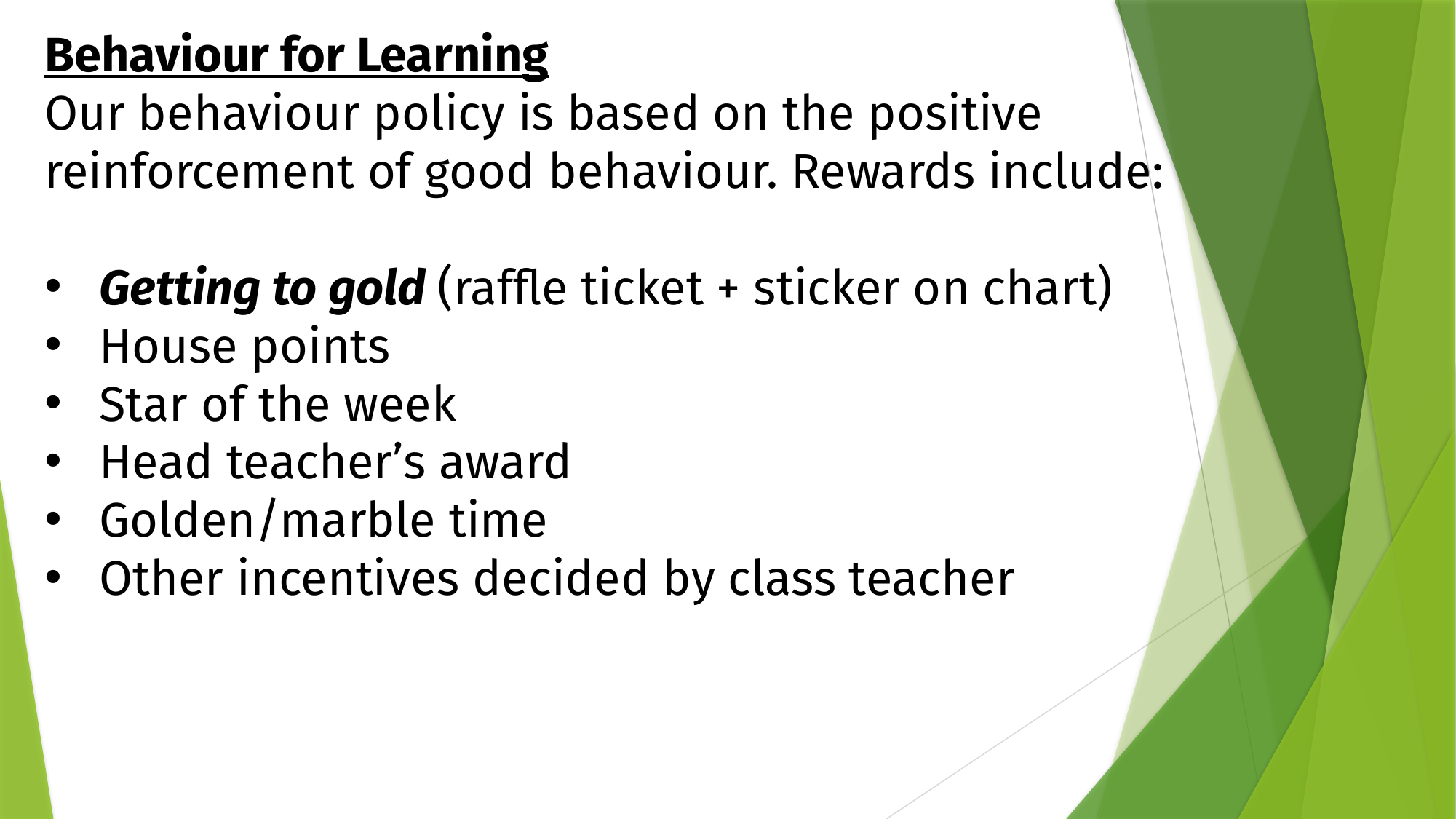

Behaviour for Learning
Our behaviour policy is based on the positive reinforcement of good behaviour. Rewards include:

Getting to gold (raffle ticket + sticker on chart)
House points
Star of the week
Head teacher’s award
Golden/marble time
Other incentives decided by class teacher